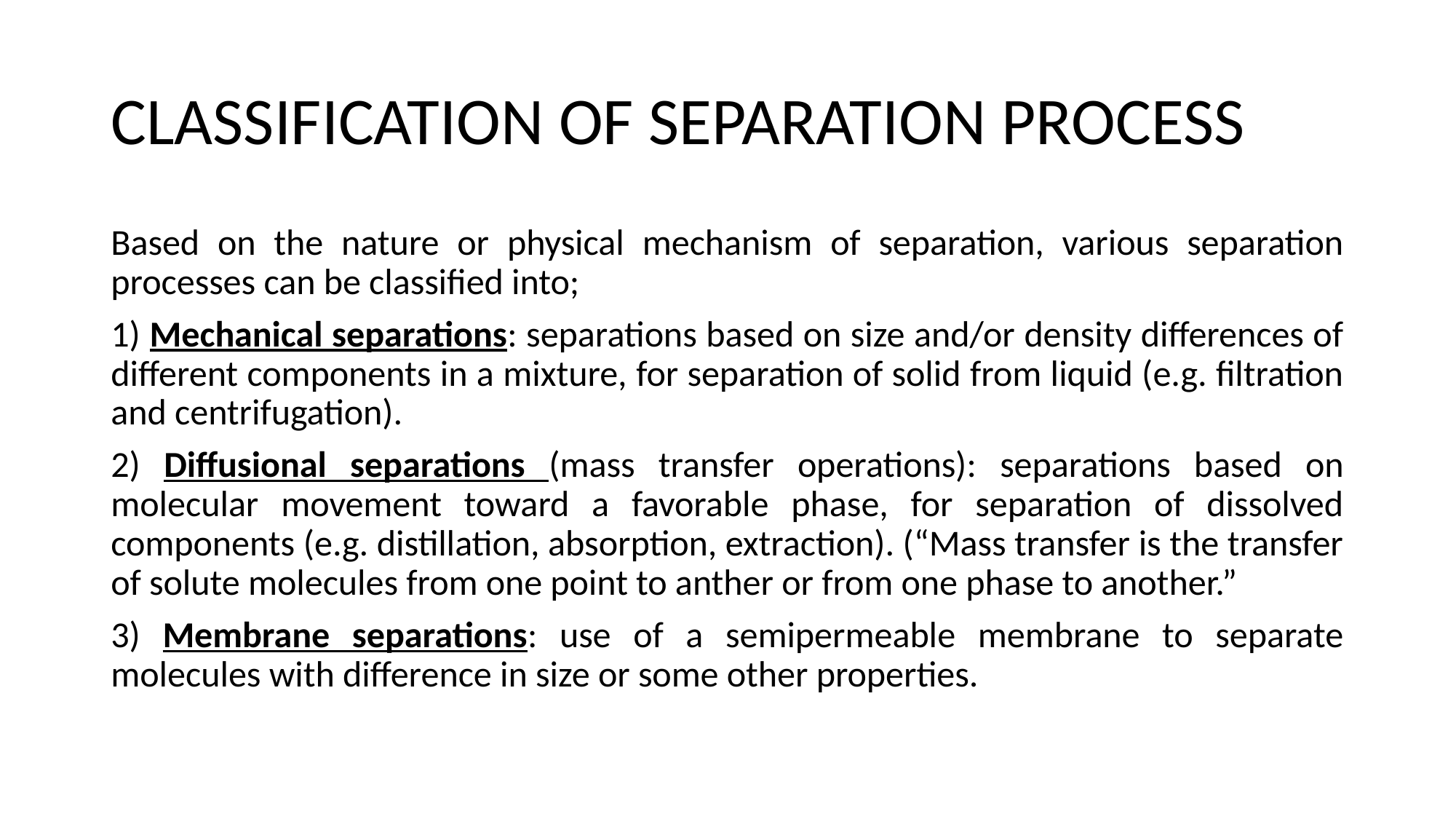

# CLASSIFICATION OF SEPARATION PROCESS
Based on the nature or physical mechanism of separation, various separation processes can be classified into;
1) Mechanical separations: separations based on size and/or density differences of different components in a mixture, for separation of solid from liquid (e.g. filtration and centrifugation).
2) Diffusional separations (mass transfer operations): separations based on molecular movement toward a favorable phase, for separation of dissolved components (e.g. distillation, absorption, extraction). (“Mass transfer is the transfer of solute molecules from one point to anther or from one phase to another.”
3) Membrane separations: use of a semipermeable membrane to separate molecules with difference in size or some other properties.